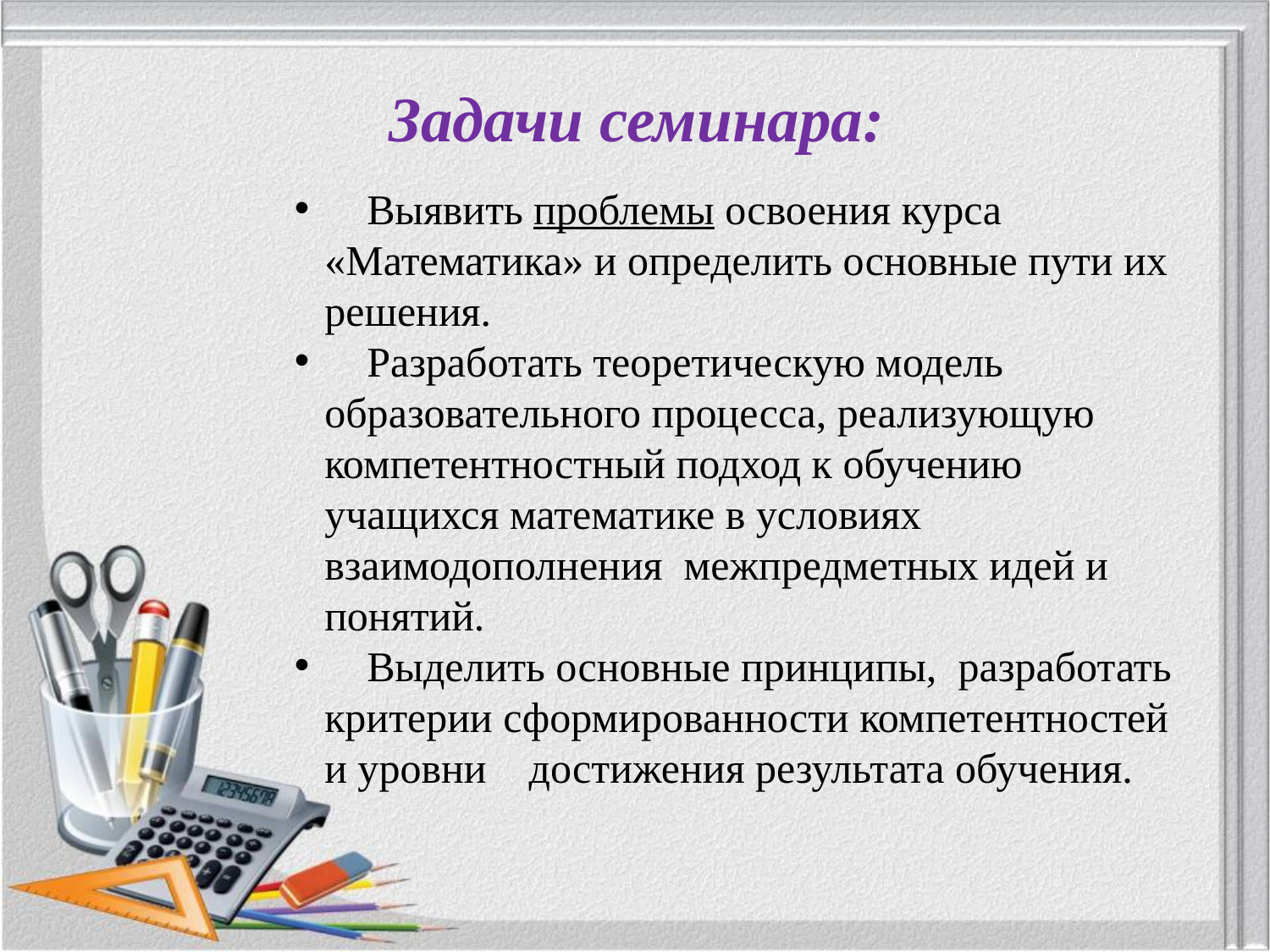

# Задачи семинара:
    Выявить проблемы освоения курса «Математика» и определить основные пути их решения.
    Разработать теоретическую модель образовательного процесса, реализующую компетентностный подход к обучению учащихся математике в условиях взаимодополнения  межпредметных идей и  понятий.
    Выделить основные принципы,  разработать критерии сформированности компетентностей и уровни    достижения результата обучения.